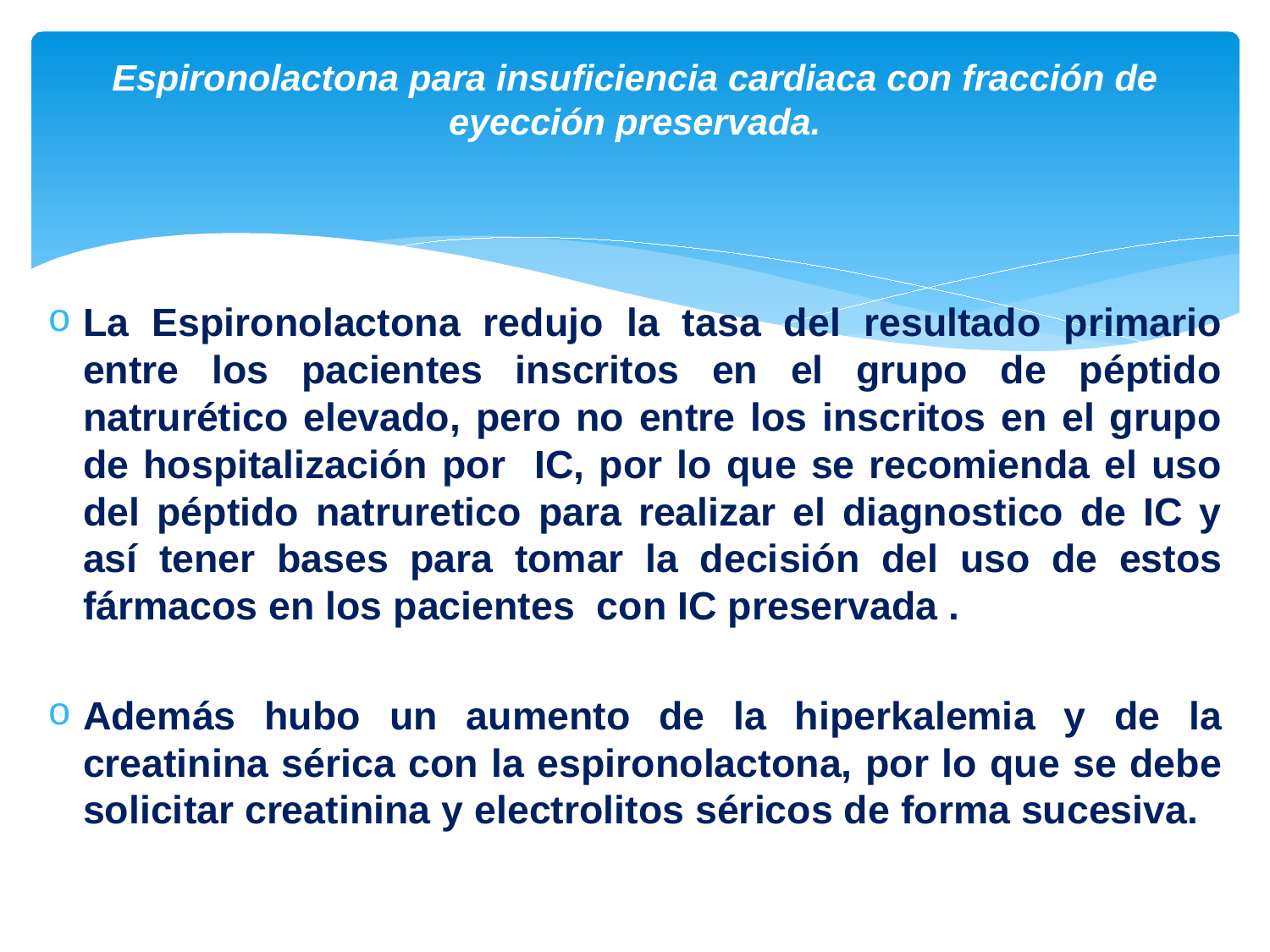

# Espironolactona para insuficiencia cardiaca con fracción de eyección preservada.

La Espironolactona redujo la tasa del resultado primario entre los pacientes inscritos en el grupo de péptido natrurético elevado, pero no entre los inscritos en el grupo de hospitalización por  IC, por lo que se recomienda el uso del péptido natruretico para realizar el diagnostico de IC y así tener bases para tomar la decisión del uso de estos fármacos en los pacientes  con IC preservada .

Además hubo un aumento de la hiperkalemia y de la creatinina sérica con la espironolactona, por lo que se debe solicitar creatinina y electrolitos séricos de forma sucesiva.